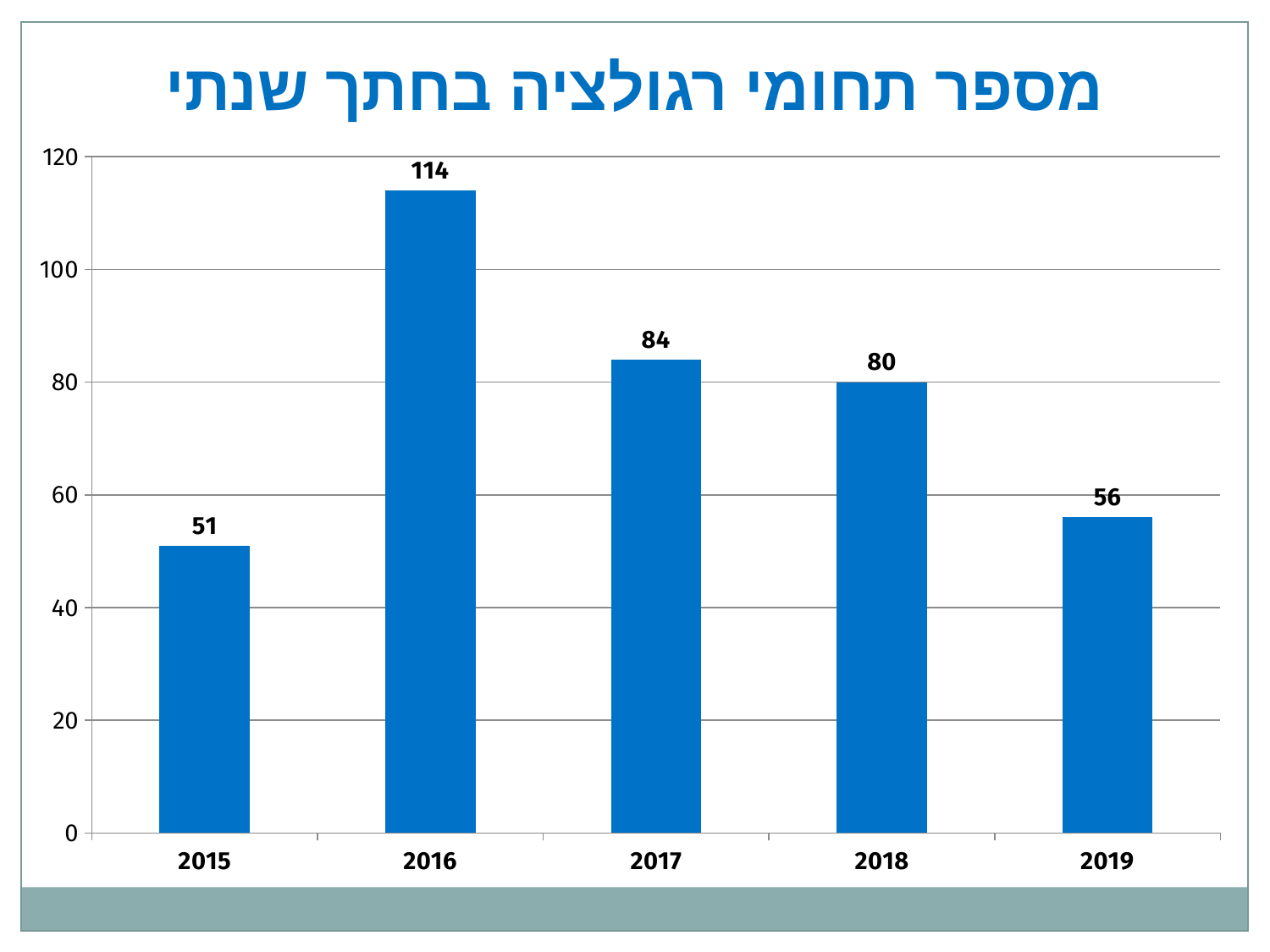

מספר תחומי רגולציה בחתך שנתי

### Chart

| Category | סה"כ |
|---|---|
| 2015 | 51.0 |
| 2016 | 114.0 |
| 2017 | 84.0 |
| 2018 | 80.0 |
| 2019 | 56.0 |